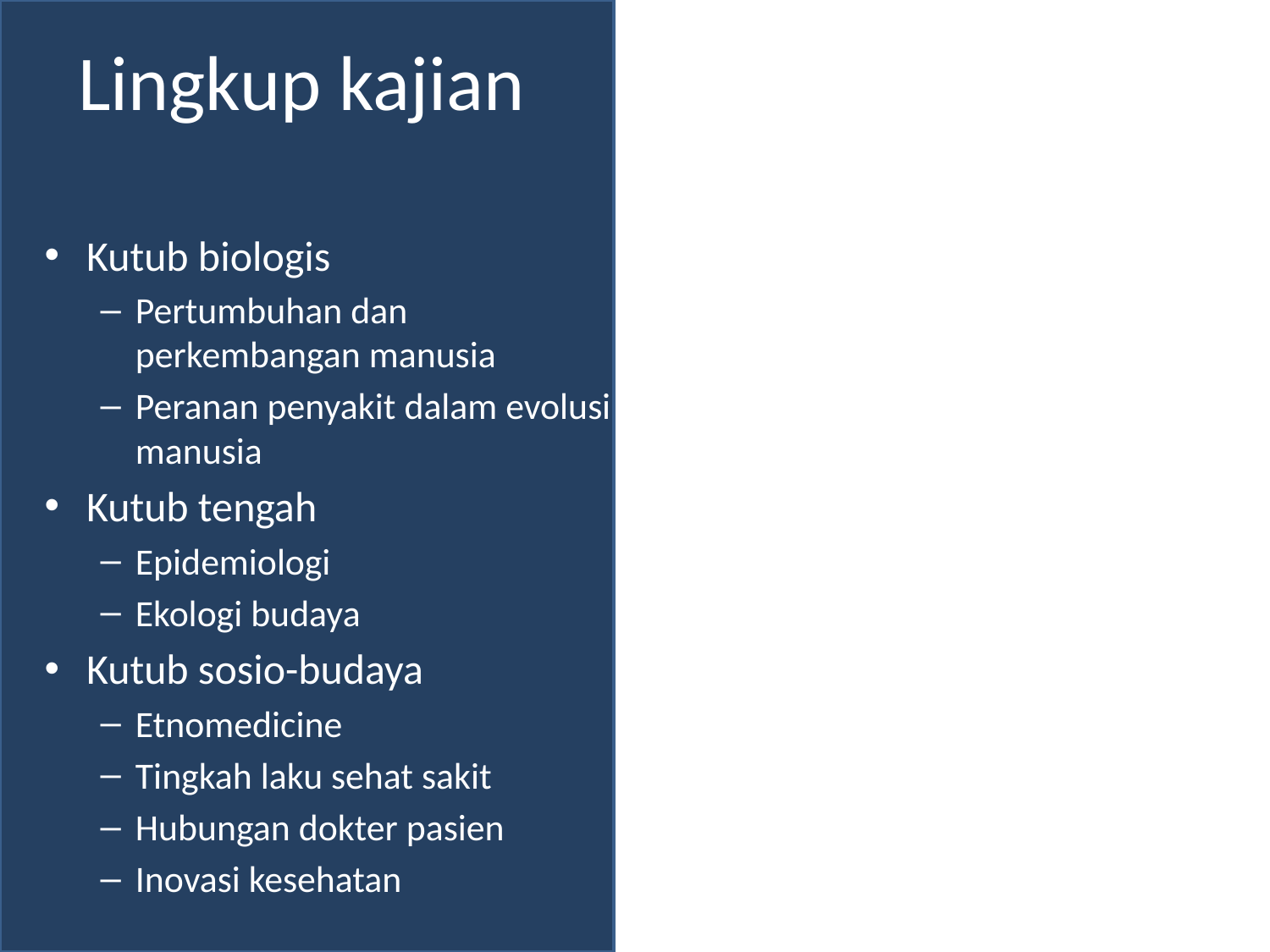

# Lingkup kajian
Kutub biologis
Pertumbuhan dan perkembangan manusia
Peranan penyakit dalam evolusi manusia
Kutub tengah
Epidemiologi
Ekologi budaya
Kutub sosio-budaya
Etnomedicine
Tingkah laku sehat sakit
Hubungan dokter pasien
Inovasi kesehatan